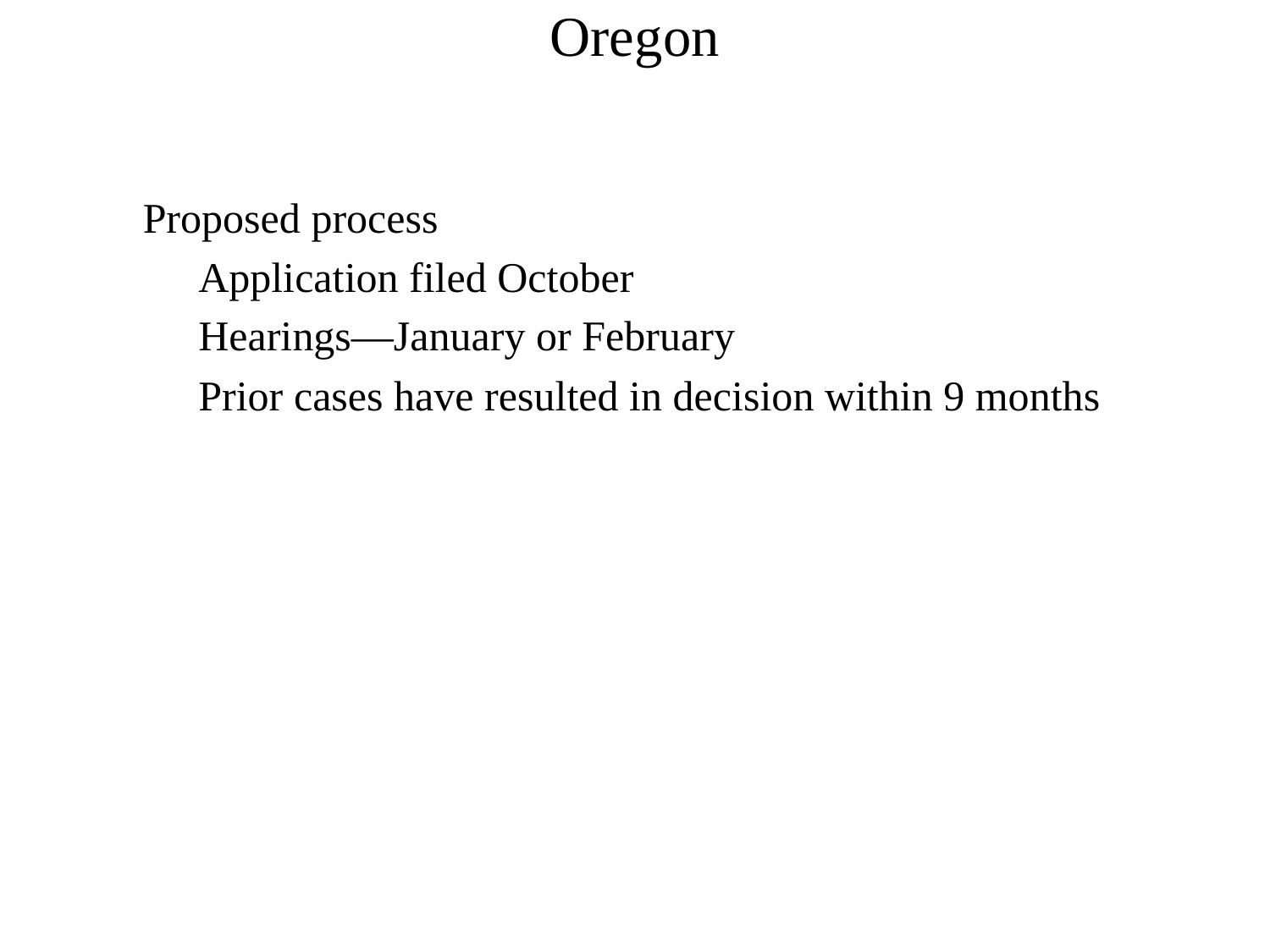

Oregon
Proposed process
Application filed October
Hearings—January or February
Prior cases have resulted in decision within 9 months